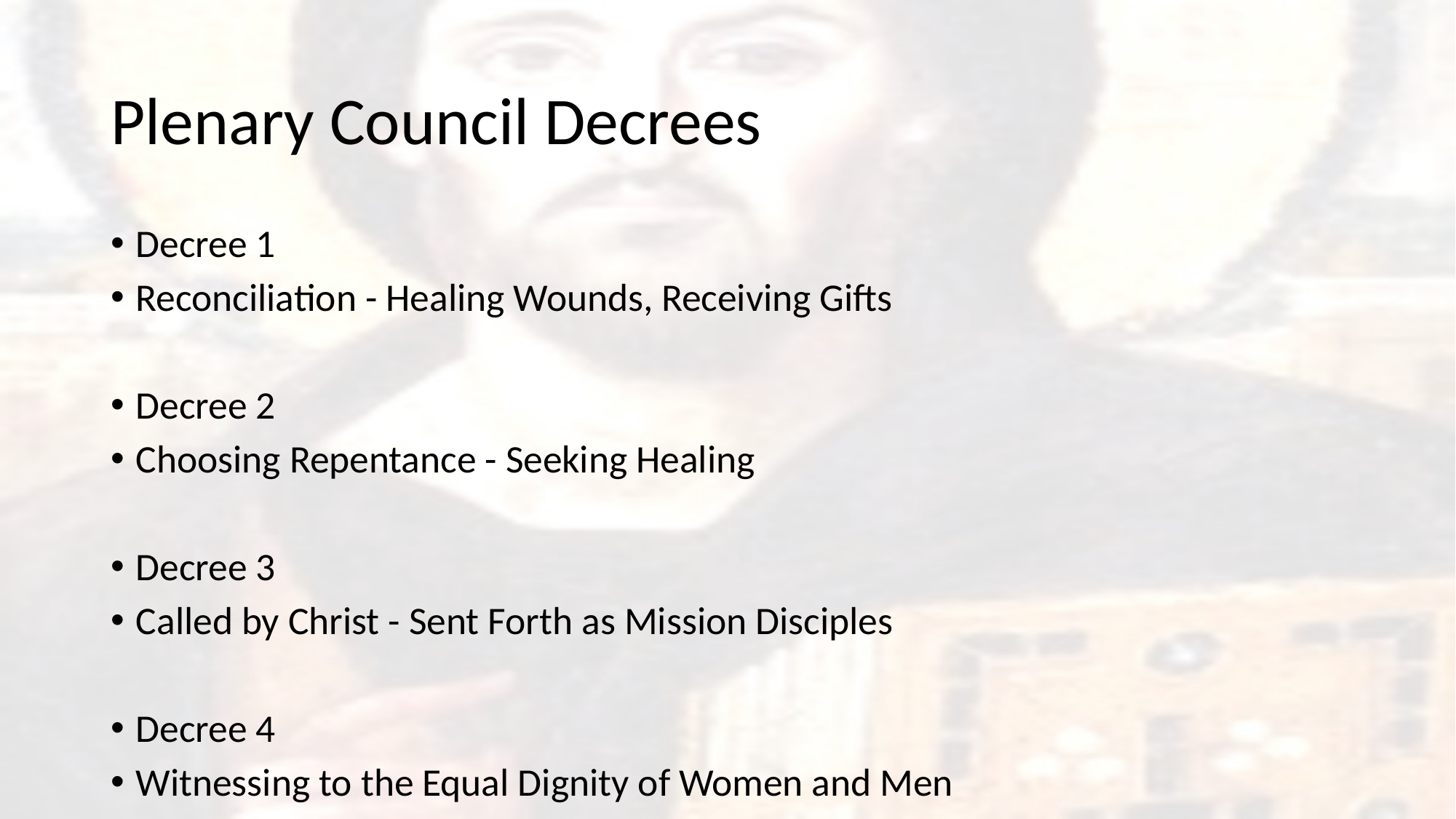

# Plenary Council Decrees
Decree 1
Reconciliation - Healing Wounds, Receiving Gifts

Decree 2
Choosing Repentance - Seeking Healing

Decree 3
Called by Christ - Sent Forth as Mission Disciples

Decree 4
Witnessing to the Equal Dignity of Women and Men